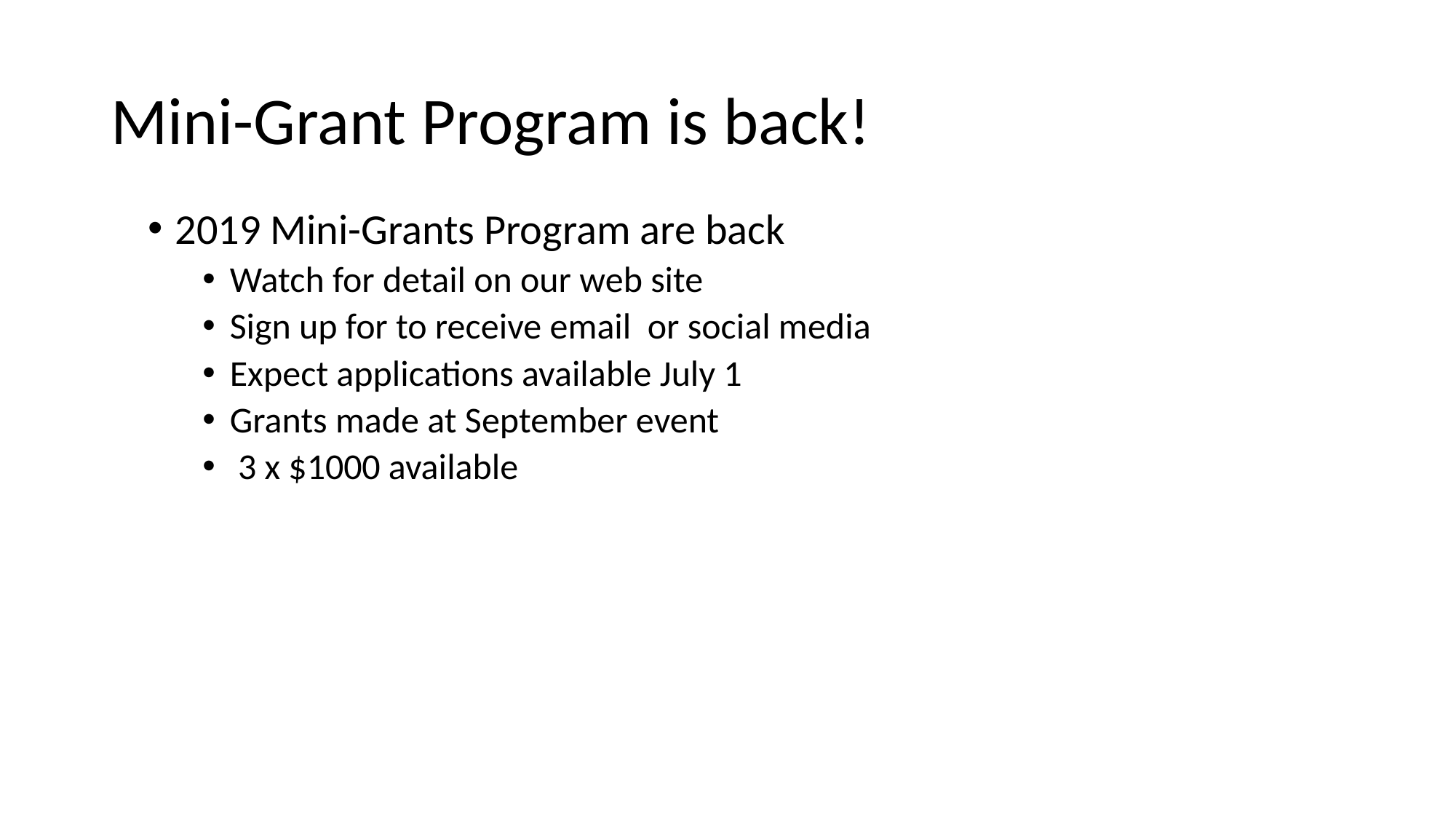

# Mini-Grant Program is back!
2019 Mini-Grants Program are back
Watch for detail on our web site
Sign up for to receive email  or social media
Expect applications available July 1
Grants made at September event
 3 x $1000 available